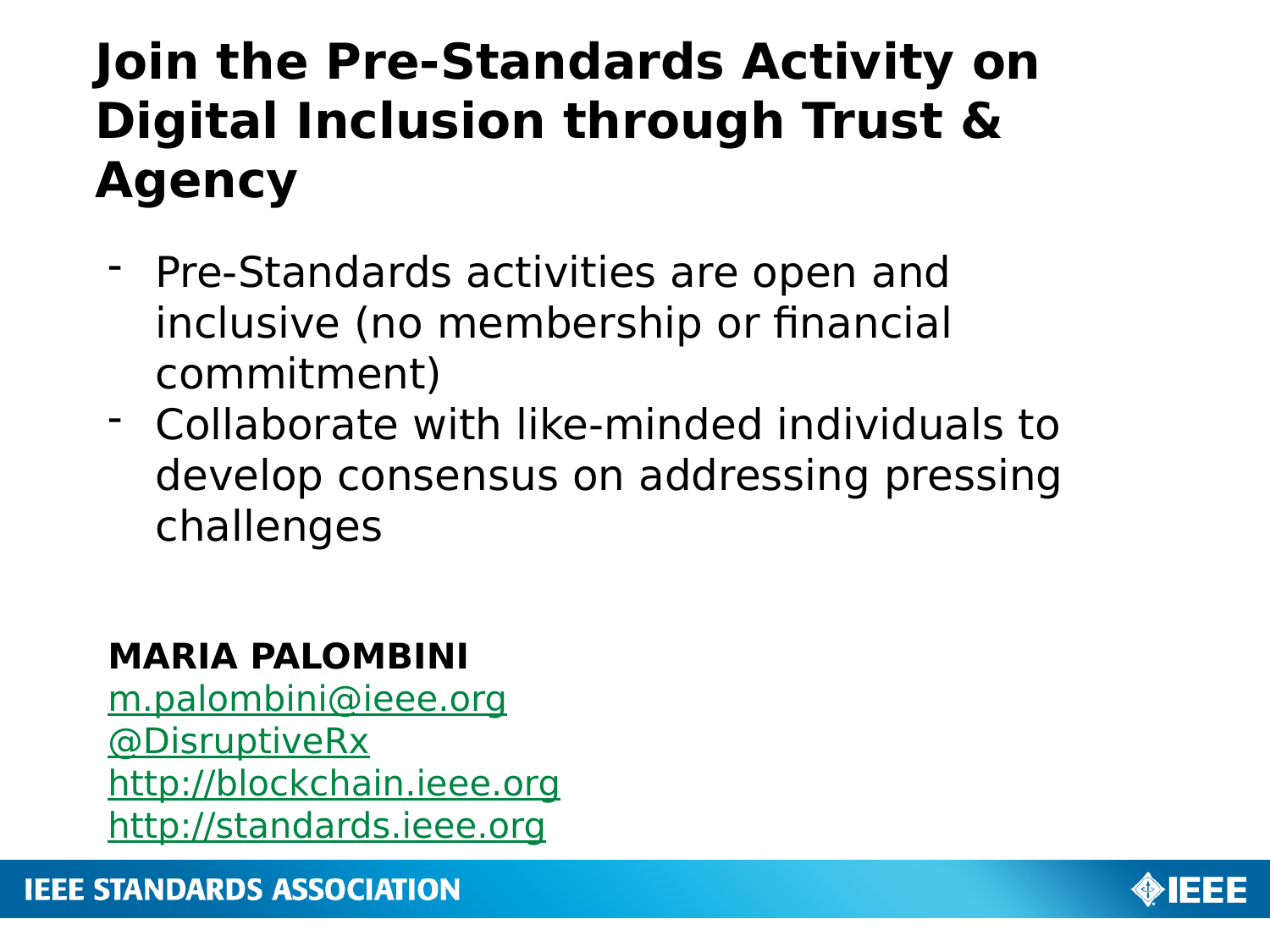

# Join the Pre-Standards Activity on Digital Inclusion through Trust & Agency
Pre-Standards activities are open and inclusive (no membership or financial commitment)
Collaborate with like-minded individuals to develop consensus on addressing pressing challenges

MARIA PALOMBINI
m.palombini@ieee.org
@DisruptiveRx
http://blockchain.ieee.org
http://standards.ieee.org